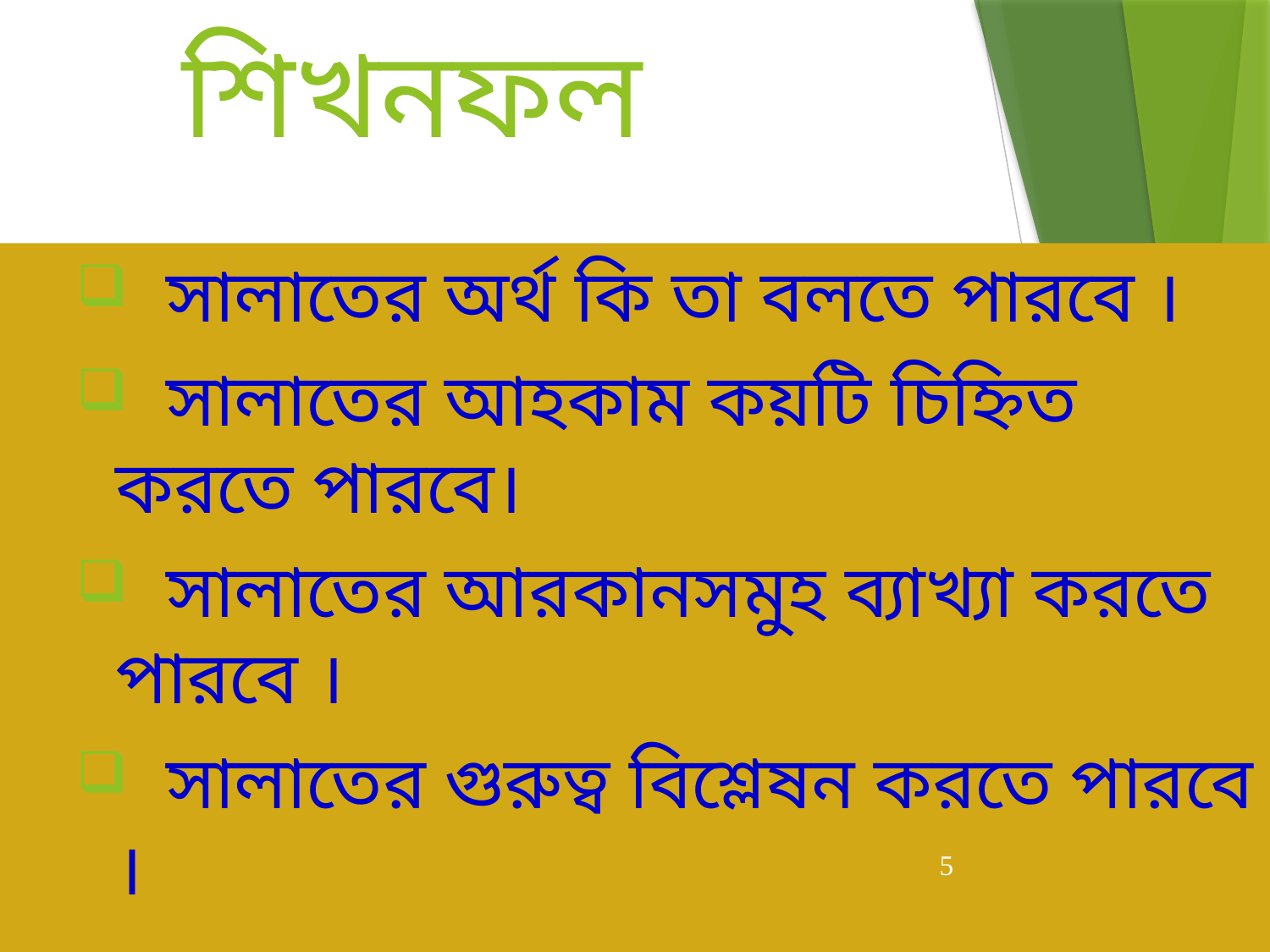

# শিখনফল
  সালাতের অর্থ কি তা বলতে পারবে ।
  সালাতের আহকাম কয়টি চিহ্নিত করতে পারবে।
  সালাতের আরকানসমুহ ব্যাখ্যা করতে পারবে ।
  সালাতের গুরুত্ব বিশ্লেষন করতে পারবে ।

5